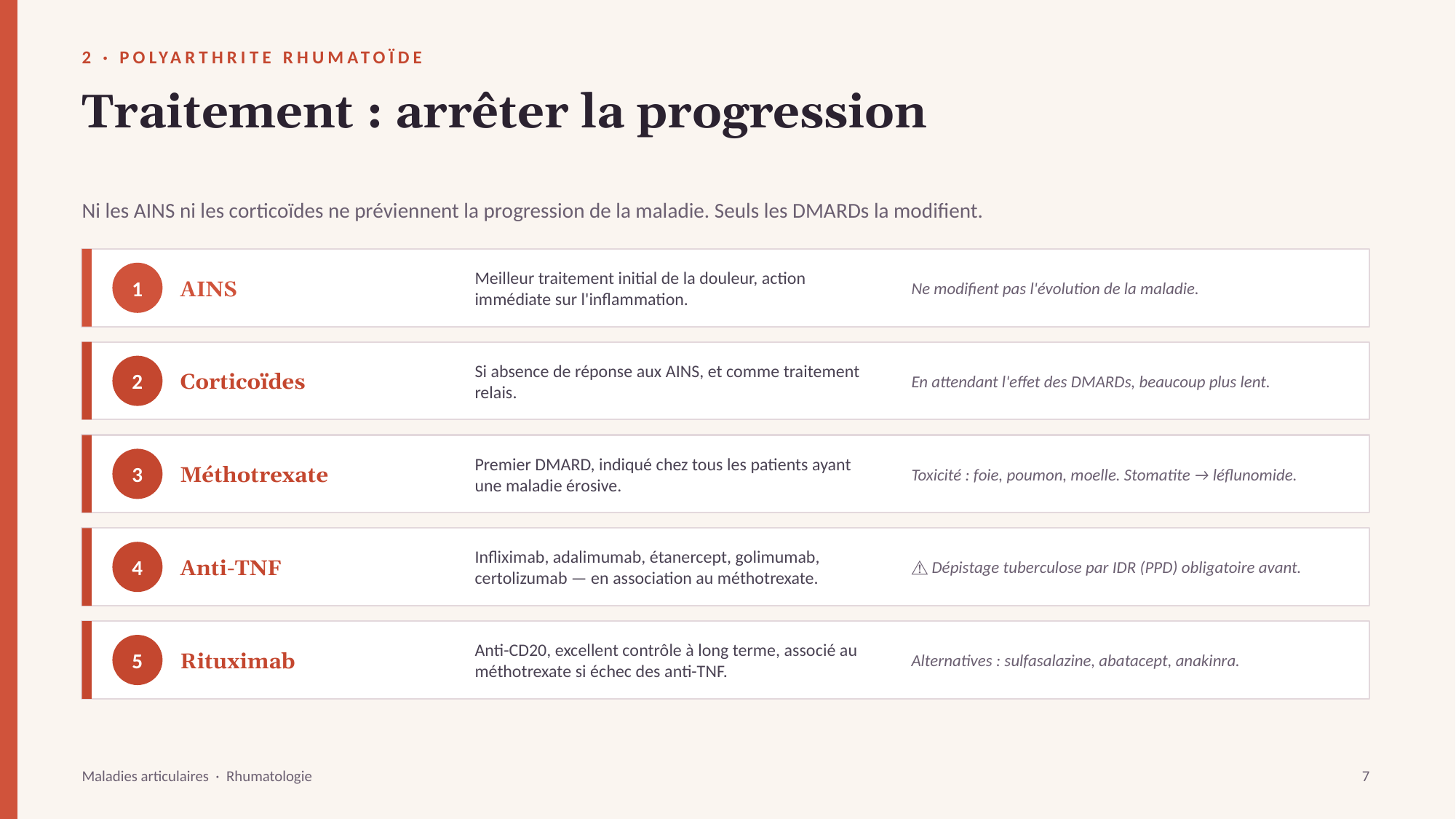

2 · POLYARTHRITE RHUMATOÏDE
Traitement : arrêter la progression
Ni les AINS ni les corticoïdes ne préviennent la progression de la maladie. Seuls les DMARDs la modifient.

AINS
Meilleur traitement initial de la douleur, action immédiate sur l'inflammation.
Ne modifient pas l'évolution de la maladie.

1

Corticoïdes
Si absence de réponse aux AINS, et comme traitement relais.
En attendant l'effet des DMARDs, beaucoup plus lent.

2

Méthotrexate
Premier DMARD, indiqué chez tous les patients ayant une maladie érosive.
Toxicité : foie, poumon, moelle. Stomatite → léflunomide.

3

Anti-TNF
Infliximab, adalimumab, étanercept, golimumab, certolizumab — en association au méthotrexate.
⚠️ Dépistage tuberculose par IDR (PPD) obligatoire avant.

4

Rituximab
Anti-CD20, excellent contrôle à long terme, associé au méthotrexate si échec des anti-TNF.
Alternatives : sulfasalazine, abatacept, anakinra.

5
Maladies articulaires  ·  Rhumatologie
7